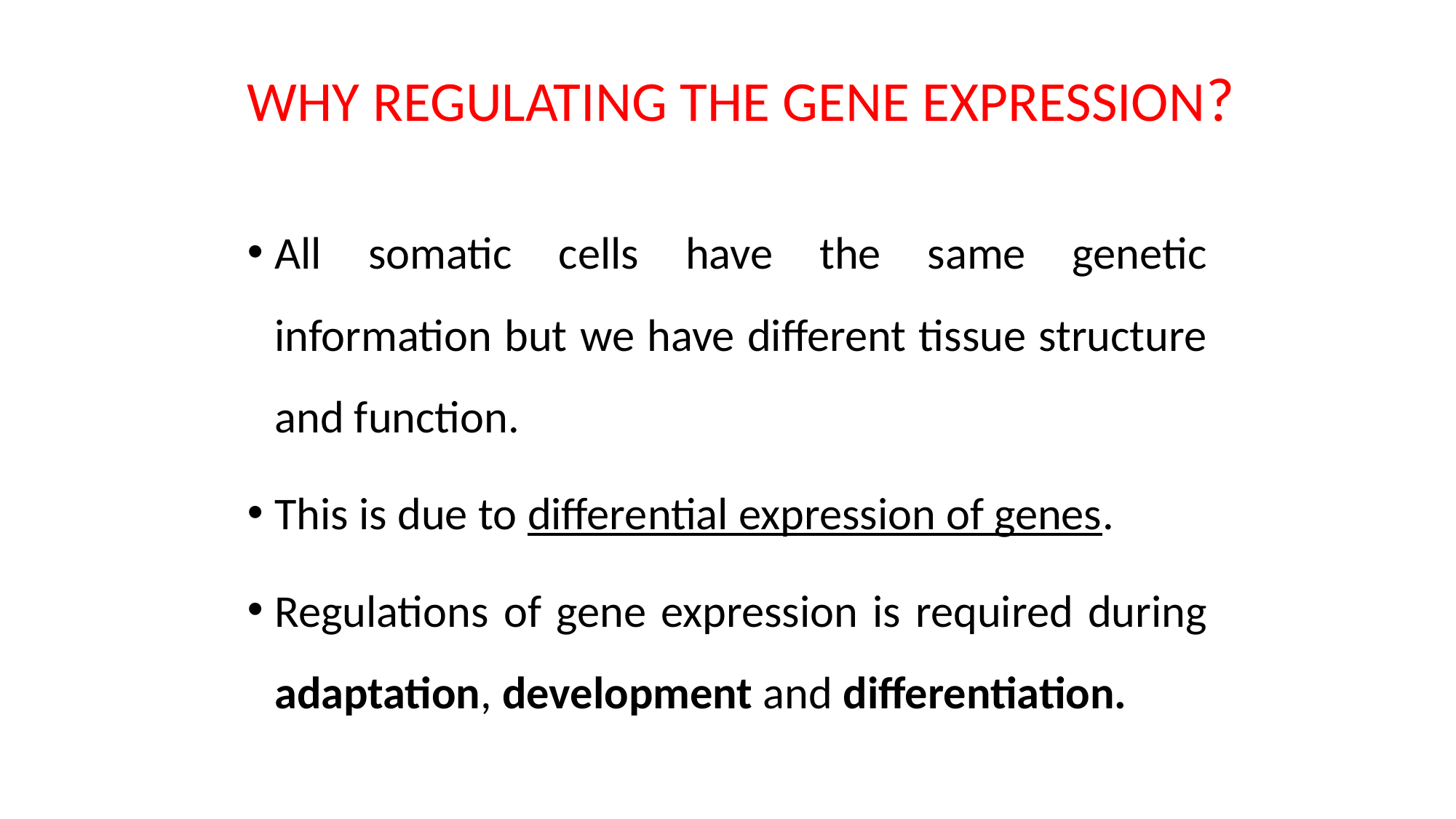

# WHY REGULATING THE GENE EXPRESSION?
All somatic cells have the same genetic information but we have different tissue structure and function.
This is due to differential expression of genes.
Regulations of gene expression is required during adaptation, development and differentiation.